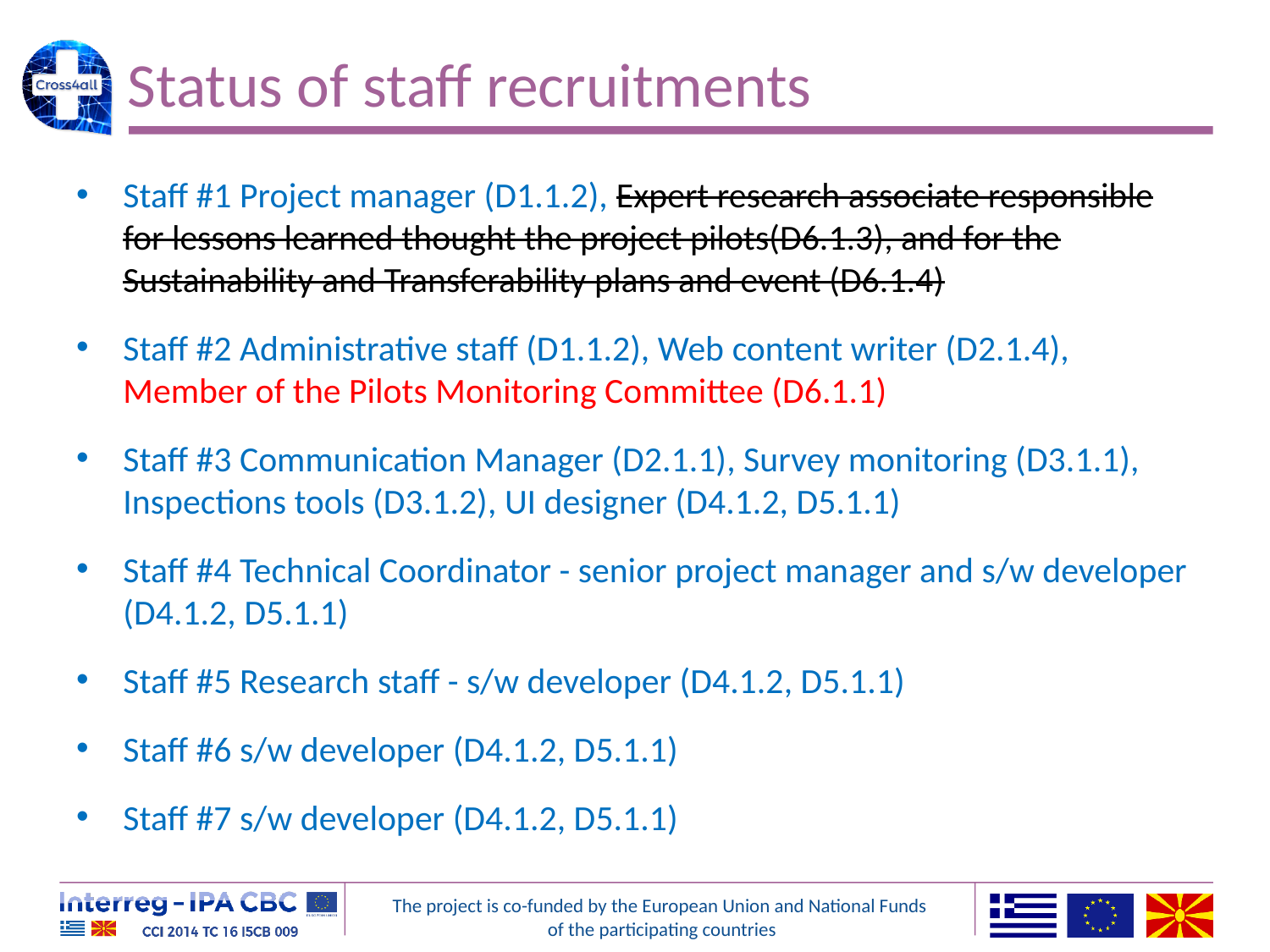

# Status of staff recruitments
Staff #1 Project manager (D1.1.2), Expert research associate responsible for lessons learned thought the project pilots(D6.1.3), and for the Sustainability and Transferability plans and event (D6.1.4)
Staff #2 Administrative staff (D1.1.2), Web content writer (D2.1.4), Member of the Pilots Monitoring Committee (D6.1.1)
Staff #3 Communication Manager (D2.1.1), Survey monitoring (D3.1.1), Inspections tools (D3.1.2), UI designer (D4.1.2, D5.1.1)
Staff #4 Technical Coordinator - senior project manager and s/w developer (D4.1.2, D5.1.1)
Staff #5 Research staff - s/w developer (D4.1.2, D5.1.1)
Staff #6 s/w developer (D4.1.2, D5.1.1)
Staff #7 s/w developer (D4.1.2, D5.1.1)